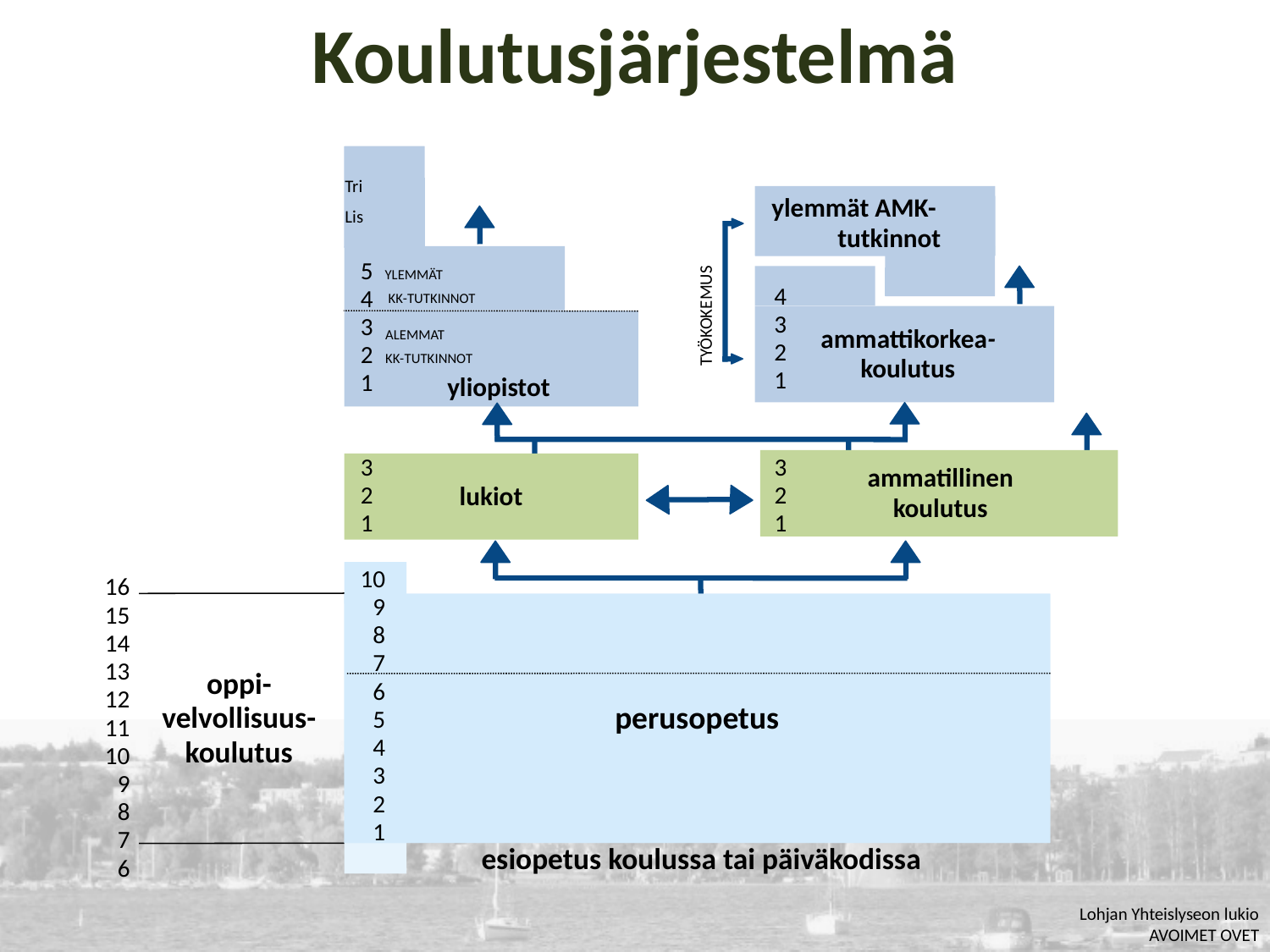

# Koulutusjärjestelmä

Tri
Lis

ylemmät AMK-             tutkinnot

YLEMMÄT
 KK-TUTKINNOT
5
4
3
2
1

TYÖKOKEMUS
4
3
2
1

ALEMMAT
KK-TUTKINNOT
ammattikorkea-
koulutus
yliopistot

3
2
1
3
2
1
ammatillinen
koulutus
lukiot

10
9
8
7
6
5
4
3
2
1
16
15
14
13
12
11
10
9
8
7
6

perusopetus
oppi-
velvollisuus-
koulutus

esiopetus koulussa tai päiväkodissa